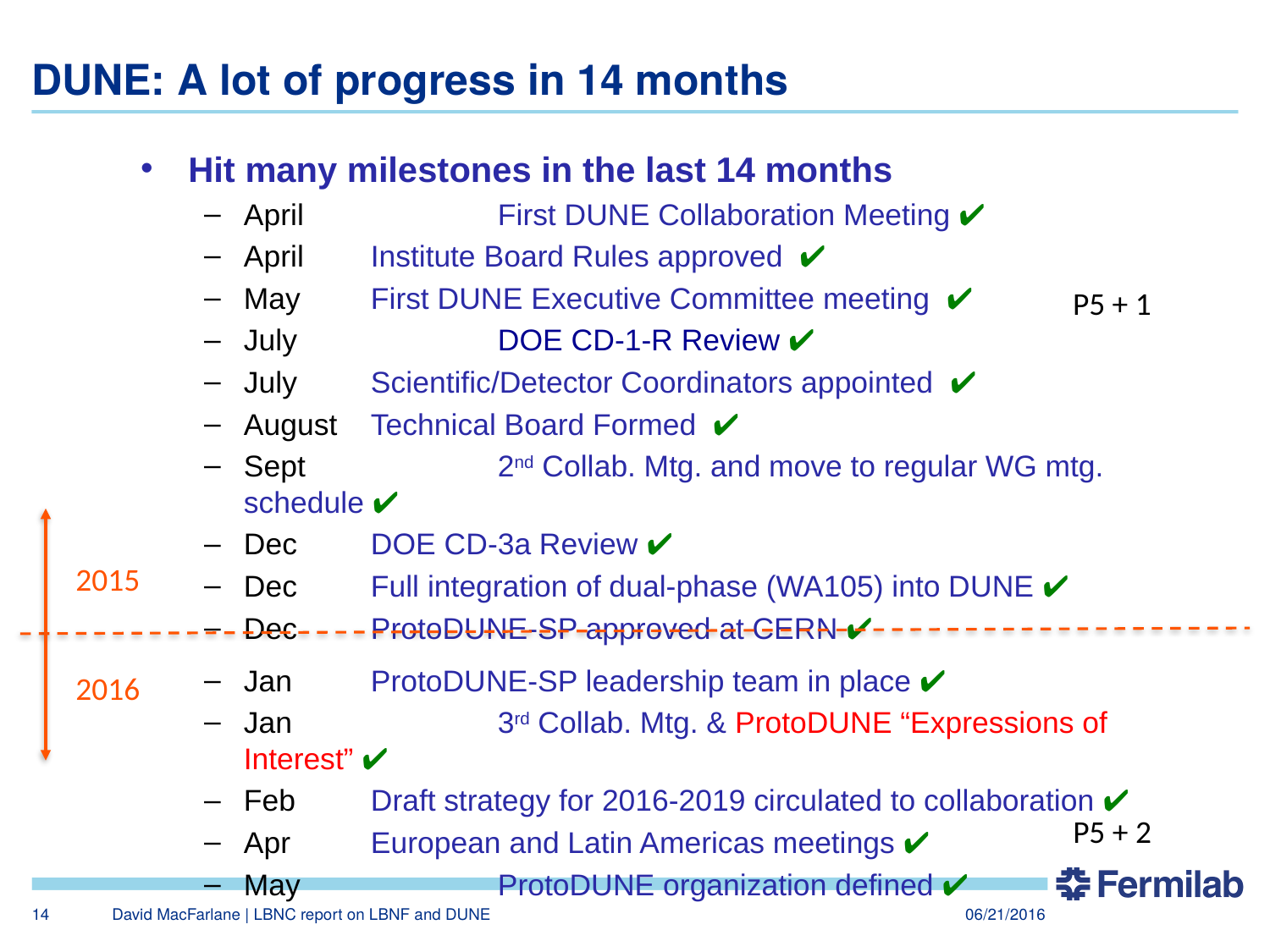

# DUNE: A lot of progress in 14 months
Hit many milestones in the last 14 months
April   		First DUNE Collaboration Meeting ✔
April      	Institute Board Rules approved  ✔
May       	First DUNE Executive Committee meeting  ✔
July   		DOE CD-1-R Review ✔
July       	Scientific/Detector Coordinators appointed  ✔
August  	Technical Board Formed  ✔
Sept	      	2nd Collab. Mtg. and move to regular WG mtg. schedule ✔
Dec     	DOE CD-3a Review ✔
Dec     	Full integration of dual-phase (WA105) into DUNE ✔
Dec     	ProtoDUNE-SP approved at CERN ✔
Jan      	ProtoDUNE-SP leadership team in place ✔
Jan		3rd Collab. Mtg. & ProtoDUNE “Expressions of Interest” ✔
Feb     	Draft strategy for 2016-2019 circulated to collaboration ✔
Apr     	European and Latin Americas meetings ✔
May		ProtoDUNE organization defined ✔

P5 + 1
2015
2016
P5 + 2
14
David MacFarlane | LBNC report on LBNF and DUNE
06/21/2016